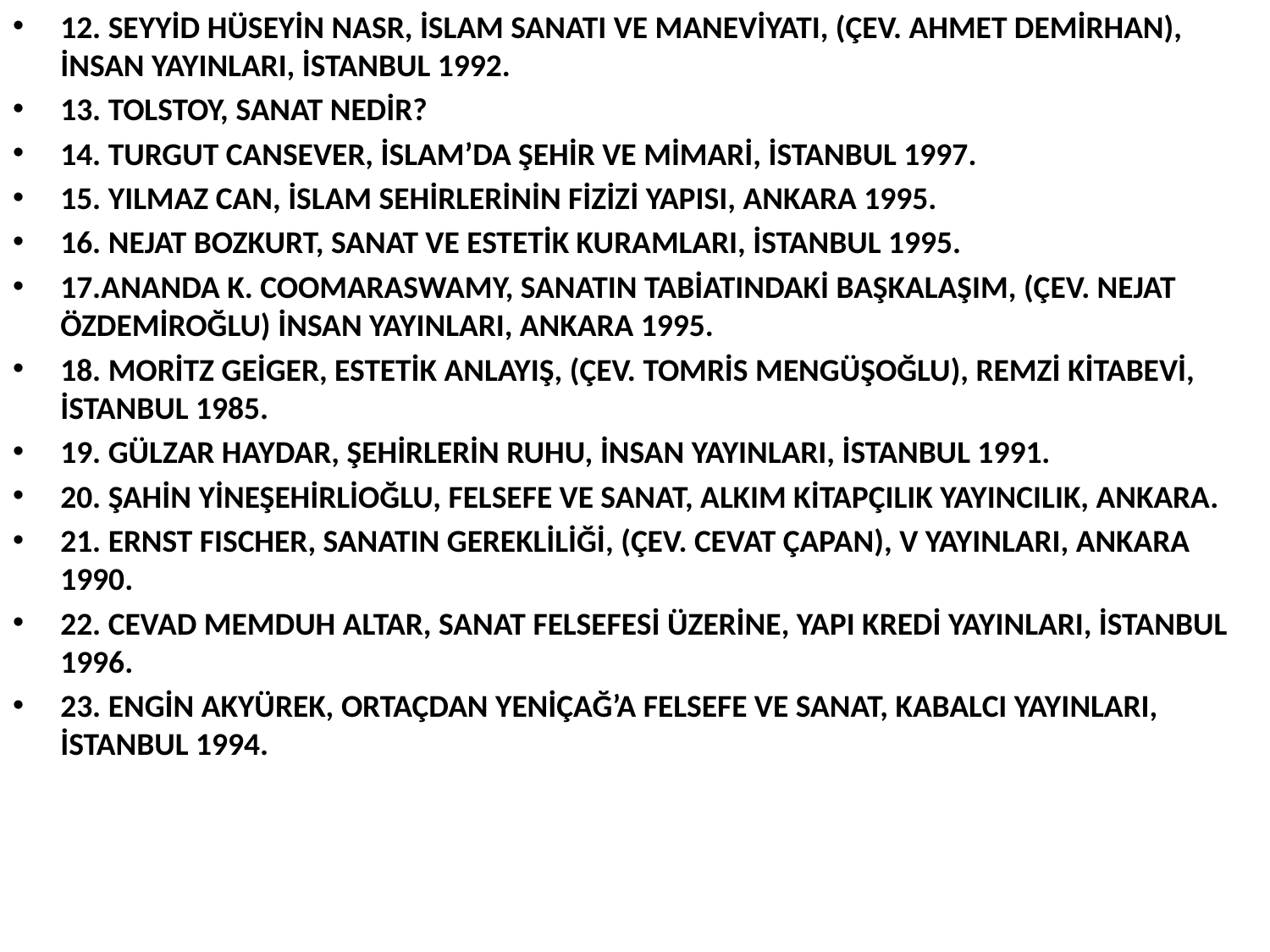

12. SEYYİD HÜSEYİN NASR, İSLAM SANATI VE MANEVİYATI, (ÇEV. AHMET DEMİRHAN), İNSAN YAYINLARI, İSTANBUL 1992.
13. TOLSTOY, SANAT NEDİR?
14. TURGUT CANSEVER, İSLAM’DA ŞEHİR VE MİMARİ, İSTANBUL 1997.
15. YILMAZ CAN, İSLAM SEHİRLERİNİN FİZİZİ YAPISI, ANKARA 1995.
16. NEJAT BOZKURT, SANAT VE ESTETİK KURAMLARI, İSTANBUL 1995.
17.ANANDA K. COOMARASWAMY, SANATIN TABİATINDAKİ BAŞKALAŞIM, (ÇEV. NEJAT ÖZDEMİROĞLU) İNSAN YAYINLARI, ANKARA 1995.
18. MORİTZ GEİGER, ESTETİK ANLAYIŞ, (ÇEV. TOMRİS MENGÜŞOĞLU), REMZİ KİTABEVİ, İSTANBUL 1985.
19. GÜLZAR HAYDAR, ŞEHİRLERİN RUHU, İNSAN YAYINLARI, İSTANBUL 1991.
20. ŞAHİN YİNEŞEHİRLİOĞLU, FELSEFE VE SANAT, ALKIM KİTAPÇILIK YAYINCILIK, ANKARA.
21. ERNST FISCHER, SANATIN GEREKLİLİĞİ, (ÇEV. CEVAT ÇAPAN), V YAYINLARI, ANKARA 1990.
22. CEVAD MEMDUH ALTAR, SANAT FELSEFESİ ÜZERİNE, YAPI KREDİ YAYINLARI, İSTANBUL 1996.
23. ENGİN AKYÜREK, ORTAÇDAN YENİÇAĞ’A FELSEFE VE SANAT, KABALCI YAYINLARI, İSTANBUL 1994.